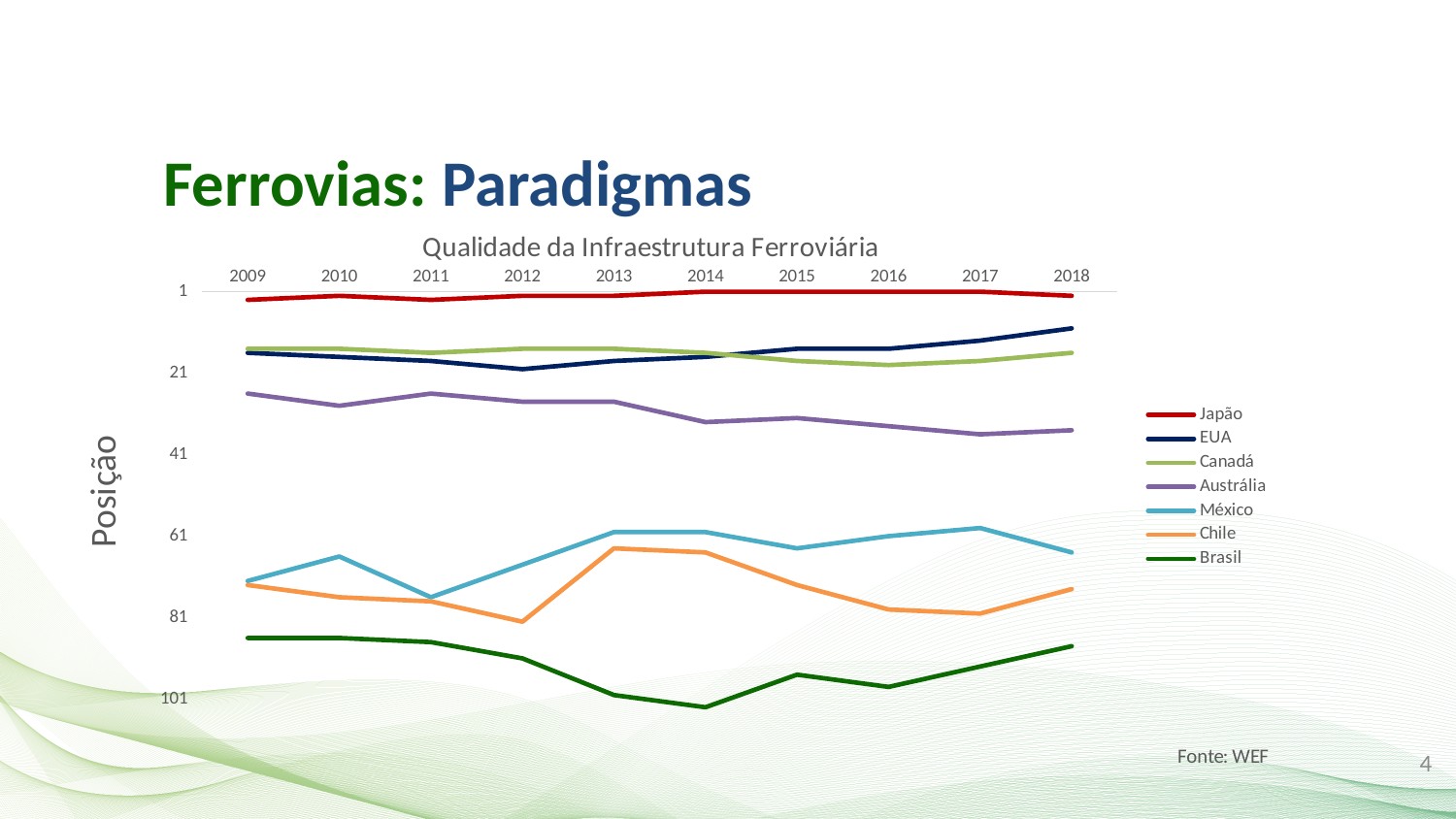

Ferrovias: Paradigmas

### Chart: Qualidade da Infraestrutura Ferroviária

| Category | Japão | EUA | Canadá | Austrália | México | Chile | Brasil |
|---|---|---|---|---|---|---|---|
| 2009 | 3.0 | 16.0 | 15.0 | 26.0 | 72.0 | 73.0 | 86.0 |
| 2010 | 2.0 | 17.0 | 15.0 | 29.0 | 66.0 | 76.0 | 86.0 |
| 2011 | 3.0 | 18.0 | 16.0 | 26.0 | 76.0 | 77.0 | 87.0 |
| 2012 | 2.0 | 20.0 | 15.0 | 28.0 | 68.0 | 82.0 | 91.0 |
| 2013 | 2.0 | 18.0 | 15.0 | 28.0 | 60.0 | 64.0 | 100.0 |
| 2014 | 1.0 | 17.0 | 16.0 | 33.0 | 60.0 | 65.0 | 103.0 |
| 2015 | 1.0 | 15.0 | 18.0 | 32.0 | 64.0 | 73.0 | 95.0 |
| 2016 | 1.0 | 15.0 | 19.0 | 34.0 | 61.0 | 79.0 | 98.0 |
| 2017 | 1.0 | 13.0 | 18.0 | 36.0 | 59.0 | 80.0 | 93.0 |
| 2018 | 2.0 | 10.0 | 16.0 | 35.0 | 65.0 | 74.0 | 88.0 |
4